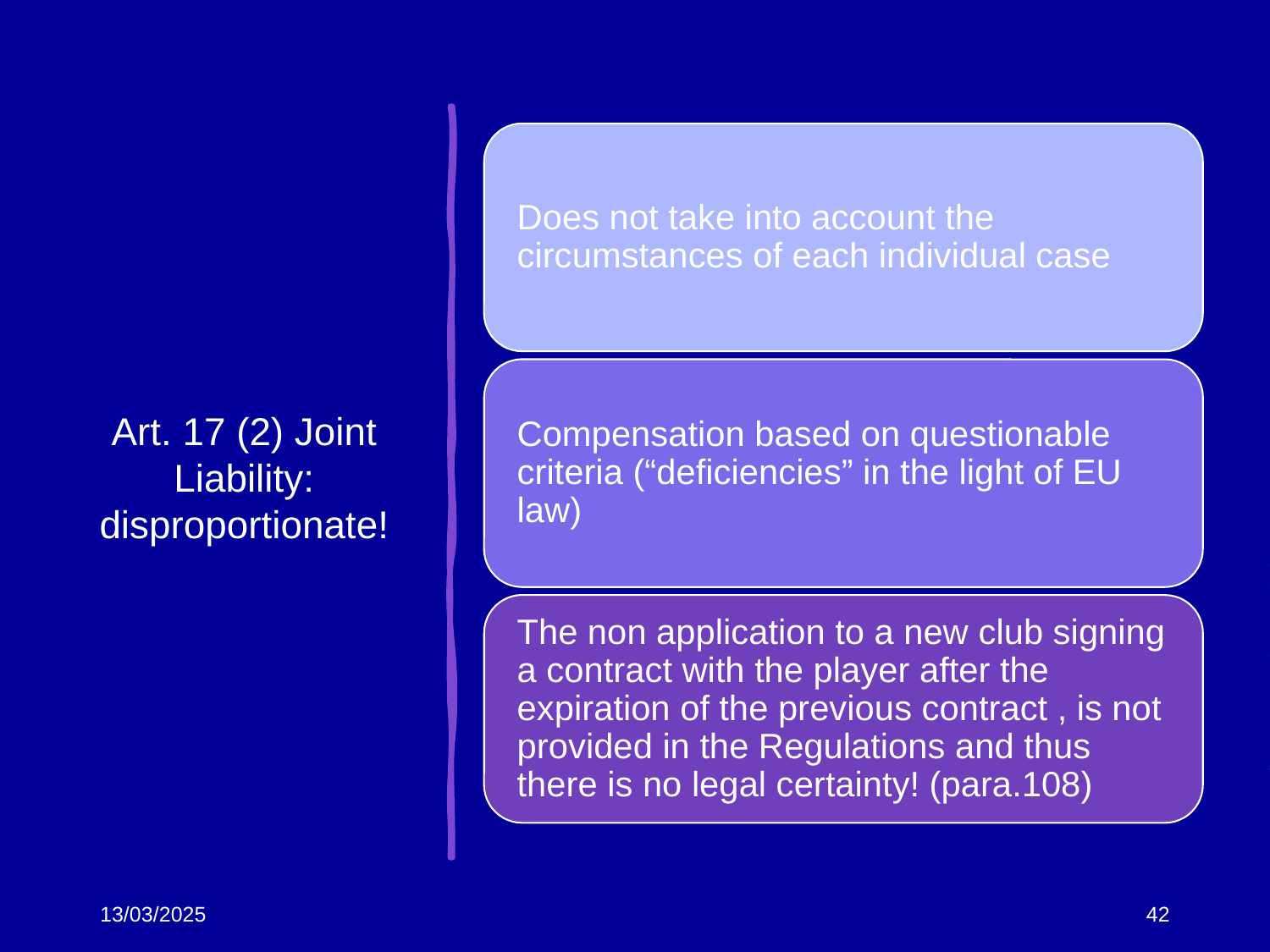

Does not take into account the circumstances of each individual case
Compensation based on questionable criteria (“deficiencies” in the light of EU law)
The non application to a new club signing a contract with the player after the expiration of the previous contract , is not provided in the Regulations and thus there is no legal certainty! (para.108)
# Art. 17 (2) Joint Liability: disproportionate!

13/03/2025
42